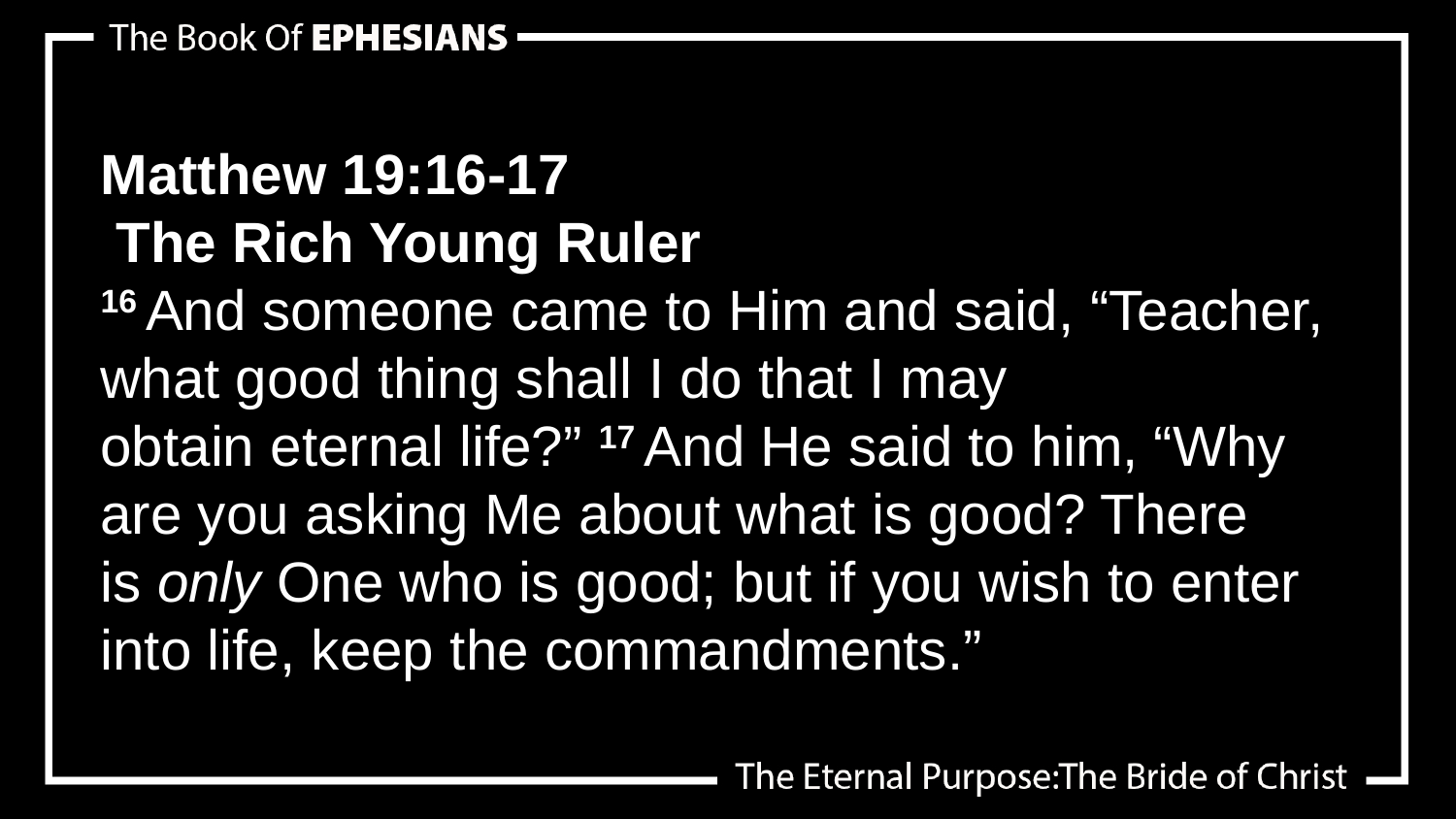

Matthew 19:16-17
 The Rich Young Ruler
16 And someone came to Him and said, “Teacher, what good thing shall I do that I may obtain eternal life?” 17 And He said to him, “Why are you asking Me about what is good? There is only One who is good; but if you wish to enter into life, keep the commandments.”